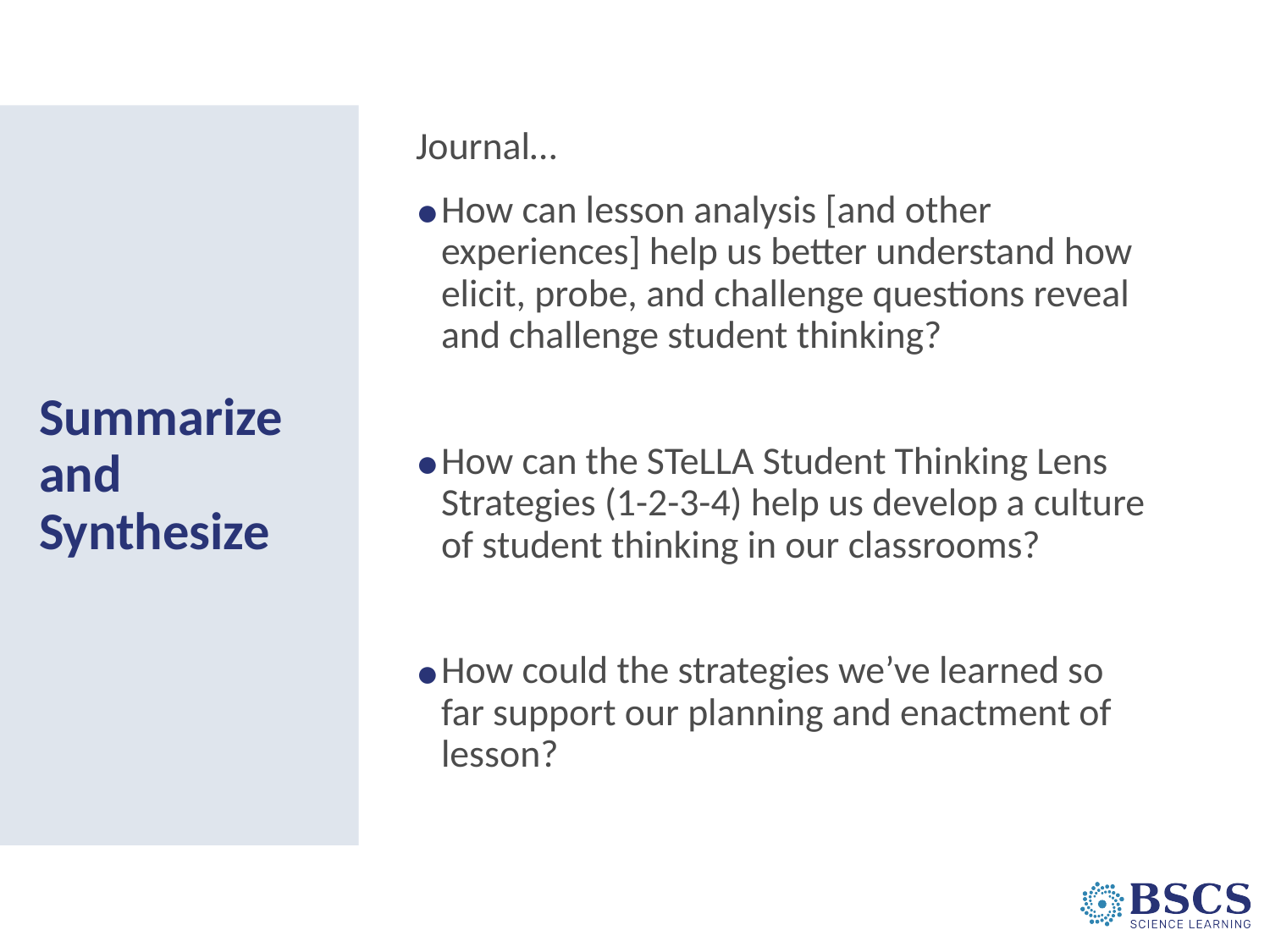

Journal…
How can lesson analysis [and other experiences] help us better understand how elicit, probe, and challenge questions reveal and challenge student thinking?

How can the STeLLA Student Thinking Lens Strategies (1-2-3-4) help us develop a culture of student thinking in our classrooms?

How could the strategies we’ve learned so far support our planning and enactment of lesson?

# Summarize and Synthesize